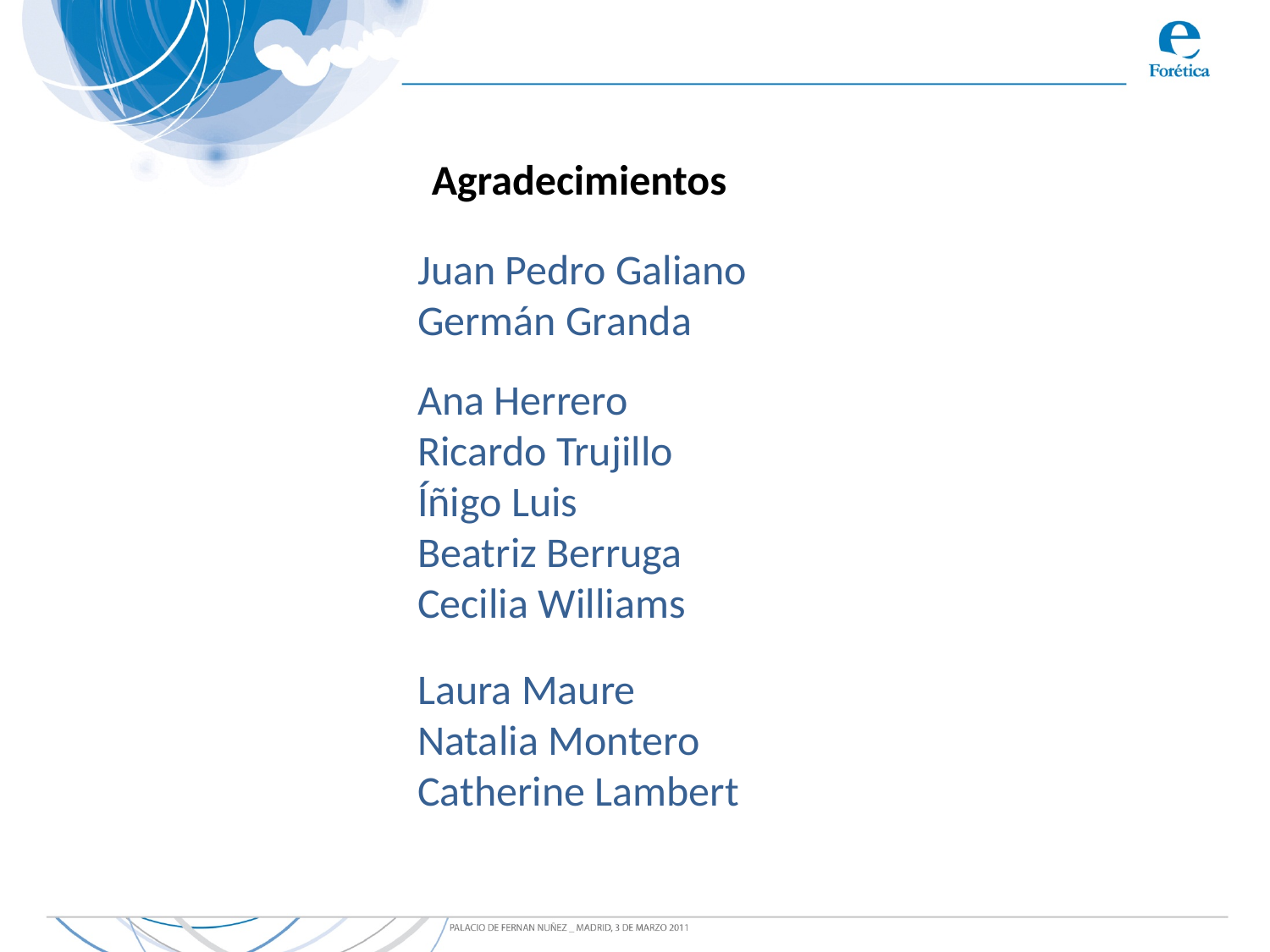

Agradecimientos
Juan Pedro Galiano
Germán Granda

Ana Herrero
Ricardo Trujillo
Íñigo Luis
Beatriz Berruga
Cecilia Williams

Laura Maure
Natalia Montero
Catherine Lambert